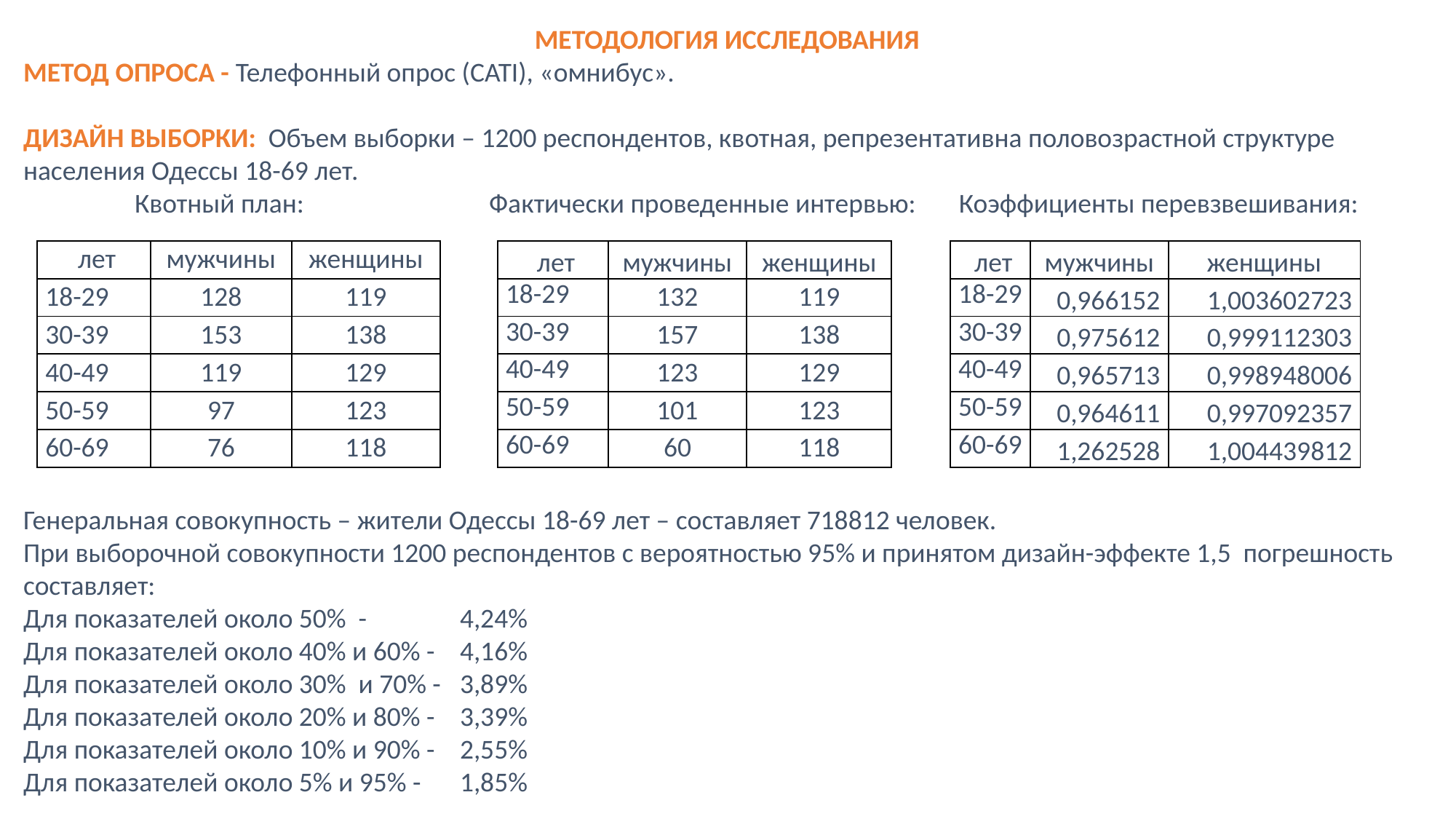

Методология исследования
метод опроса - Телефонный опрос (CATI), «омнибус».

Дизайн выборки:  Объем выборки – 1200 респондентов, квотная, репрезентативна половозрастной структуре населения Одессы 18-69 лет.
                  Квотный план:                              Фактически проведенные интервью:       Коэффициенты перевзвешивания:

Генеральная совокупность – жители Одессы 18-69 лет – составляет 718812 человек.
При выборочной совокупности 1200 респондентов с вероятностью 95% и принятом дизайн-эффекте 1,5  погрешность составляет:
Для показателей около 50%  -	4,24%
Для показателей около 40% и 60% -	4,16%
Для показателей около 30%  и 70% -	3,89%
Для показателей около 20% и 80% -	3,39%
Для показателей около 10% и 90% -	2,55%
Для показателей около 5% и 95% -	1,85%
| лет | мужчины | женщины |
| --- | --- | --- |
| 18-29 | 128 | 119 |
| 30-39 | 153 | 138 |
| 40-49 | 119 | 129 |
| 50-59 | 97 | 123 |
| 60-69 | 76 | 118 |
| лет | мужчины | женщины |
| --- | --- | --- |
| 18-29 | 132 | 119 |
| 30-39 | 157 | 138 |
| 40-49 | 123 | 129 |
| 50-59 | 101 | 123 |
| 60-69 | 60 | 118 |
| лет | мужчины | женщины |
| --- | --- | --- |
| 18-29 | 0,966152 | 1,003602723 |
| 30-39 | 0,975612 | 0,999112303 |
| 40-49 | 0,965713 | 0,998948006 |
| 50-59 | 0,964611 | 0,997092357 |
| 60-69 | 1,262528 | 1,004439812 |